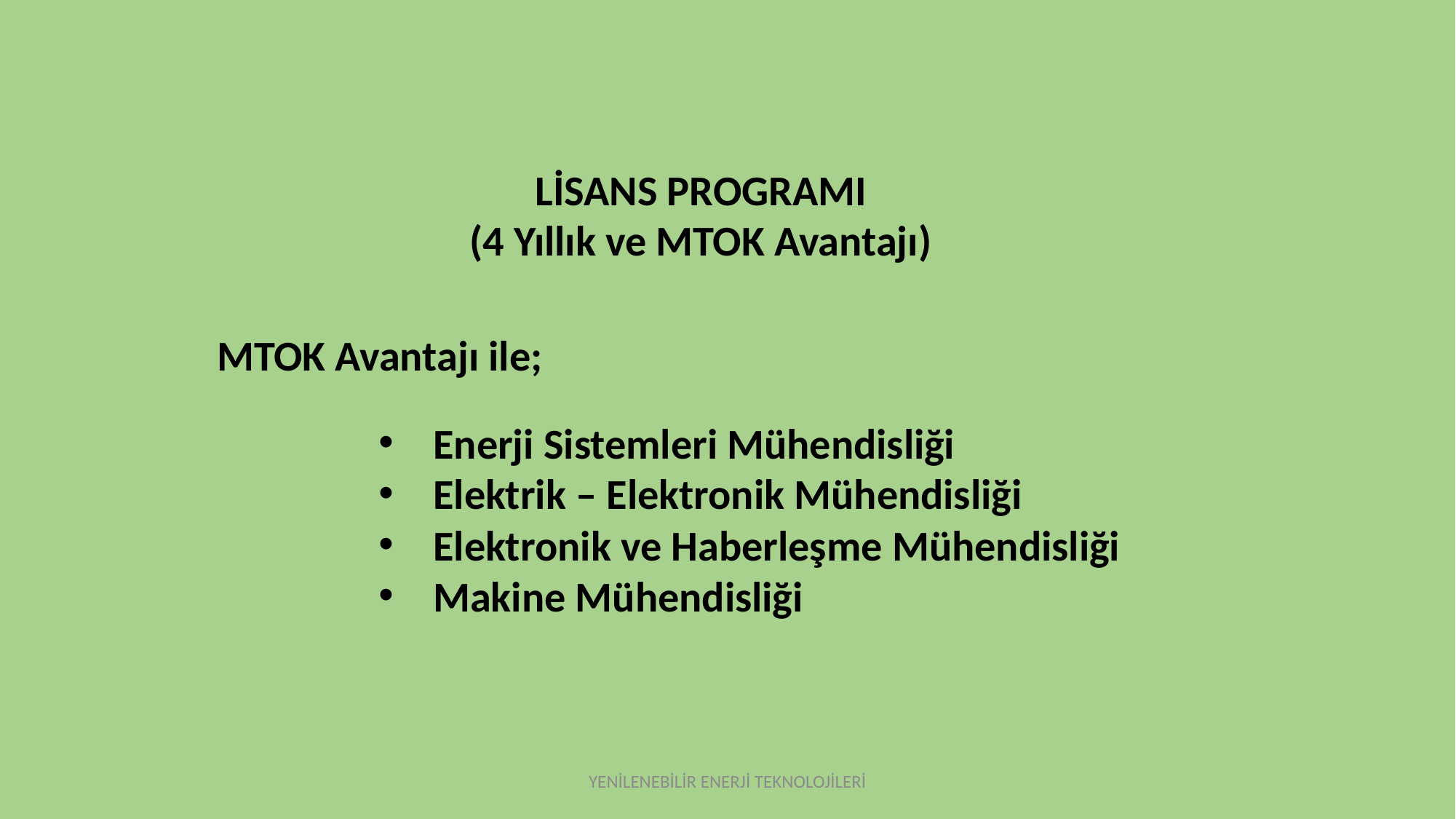

LİSANS PROGRAMI
(4 Yıllık ve MTOK Avantajı)
MTOK Avantajı ile;
Enerji Sistemleri Mühendisliği
Elektrik – Elektronik Mühendisliği
Elektronik ve Haberleşme Mühendisliği
Makine Mühendisliği
YENİLENEBİLİR ENERJİ TEKNOLOJİLERİ